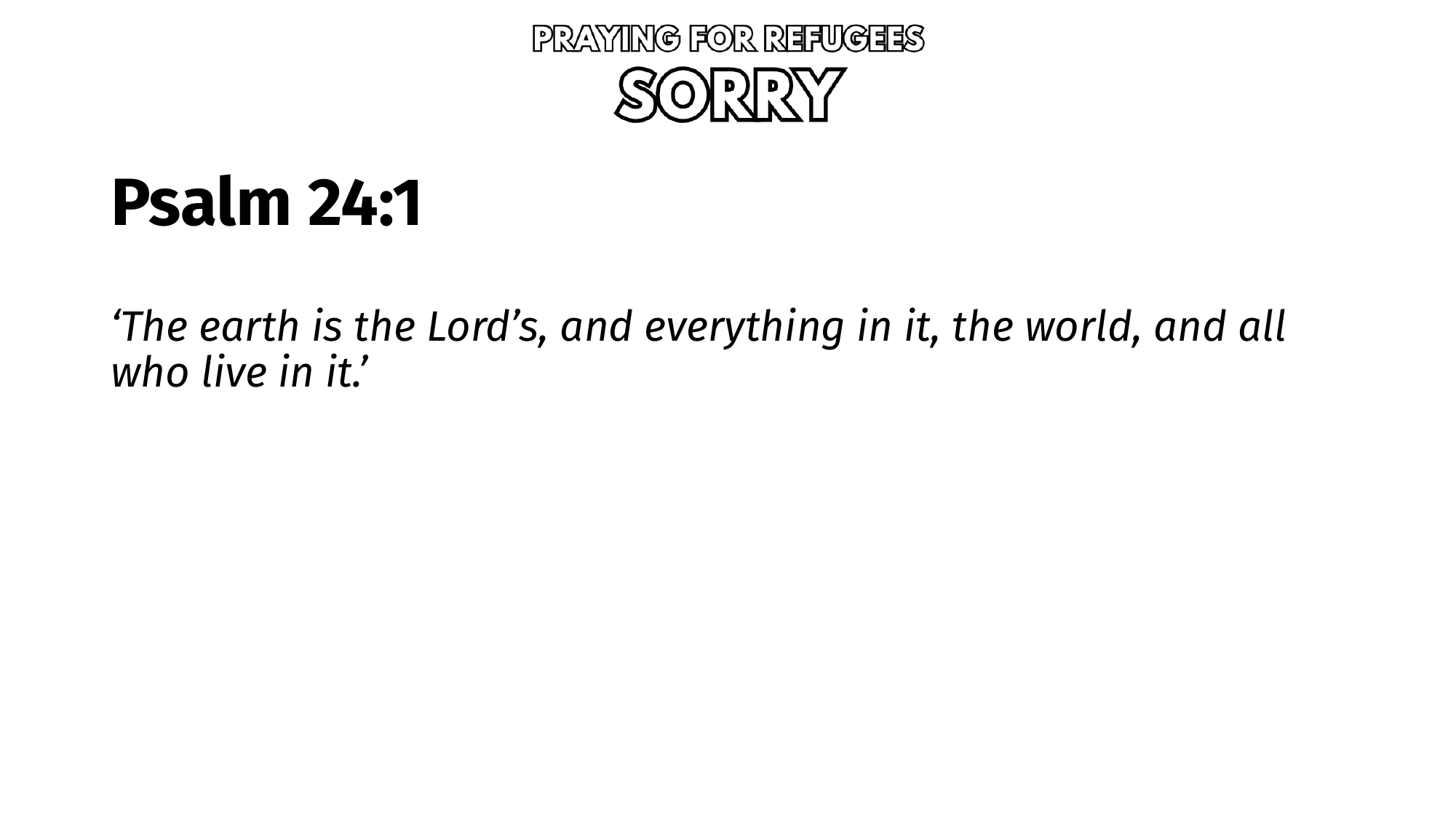

# Psalm 24:1
‘The earth is the Lord’s, and everything in it, the world, and all who live in it.’